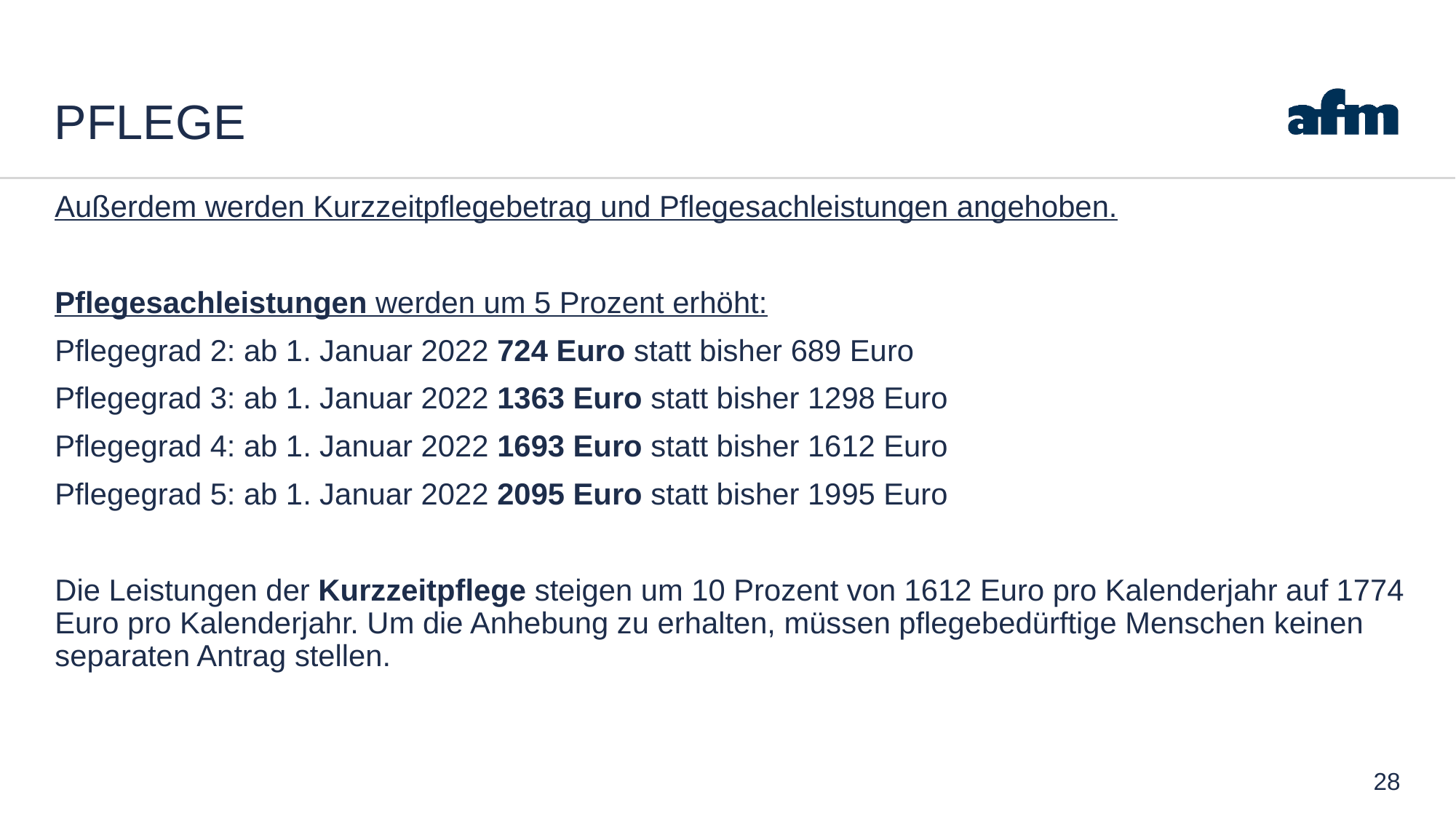

# Pflege
Außerdem werden Kurzzeitpflegebetrag und Pflegesachleistungen angehoben.

Pflegesachleistungen werden um 5 Prozent erhöht:
Pflegegrad 2: ab 1. Januar 2022 724 Euro statt bisher 689 Euro
Pflegegrad 3: ab 1. Januar 2022 1363 Euro statt bisher 1298 Euro
Pflegegrad 4: ab 1. Januar 2022 1693 Euro statt bisher 1612 Euro
Pflegegrad 5: ab 1. Januar 2022 2095 Euro statt bisher 1995 Euro

Die Leistungen der Kurzzeitpflege steigen um 10 Prozent von 1612 Euro pro Kalenderjahr auf 1774 Euro pro Kalenderjahr. Um die Anhebung zu erhalten, müssen pflegebedürftige Menschen keinen separaten Antrag stellen.
28